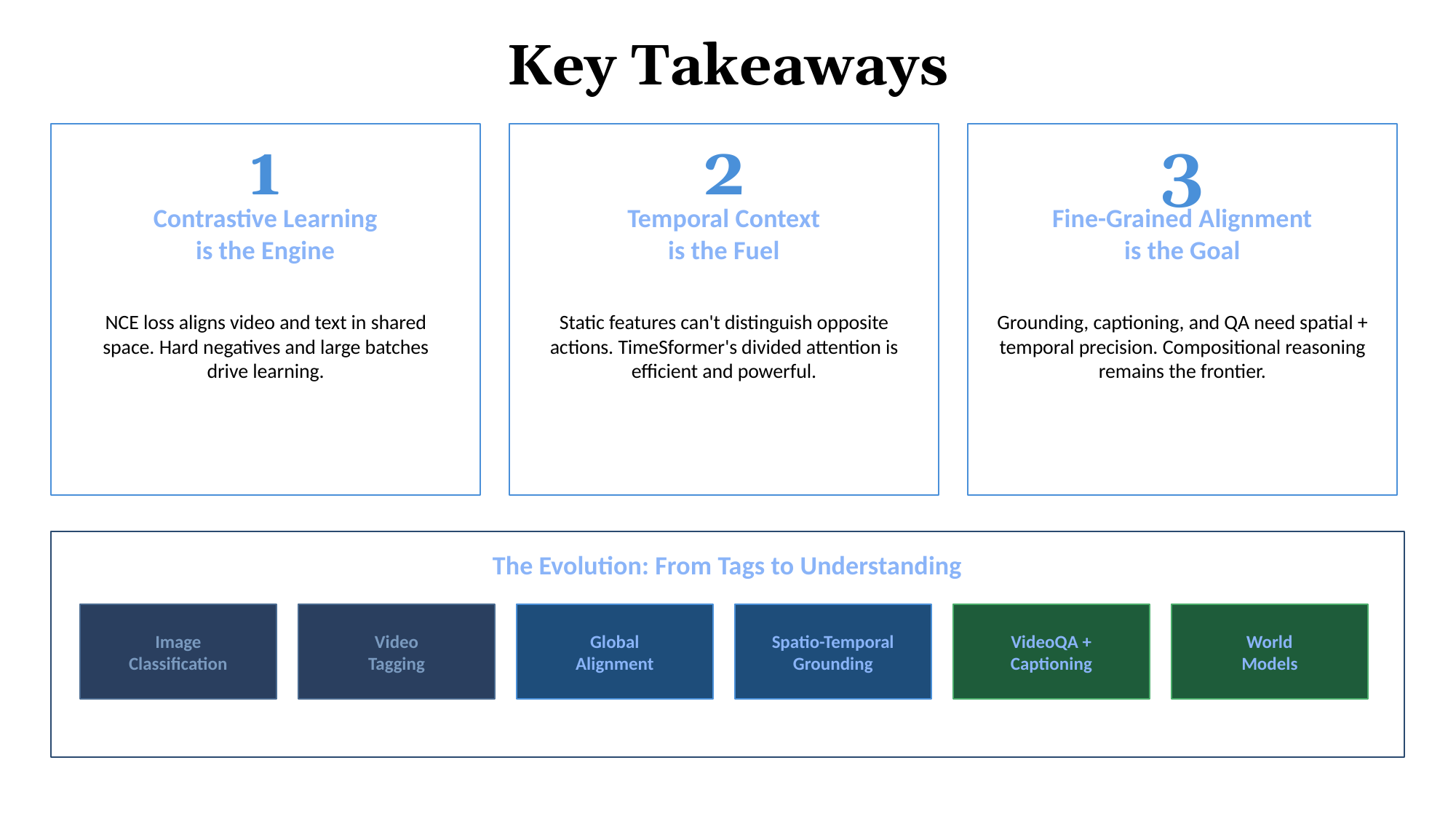

Key Takeaways

1
2
3
Contrastive Learning
is the Engine
Temporal Context
is the Fuel
Fine-Grained Alignment
is the Goal
NCE loss aligns video and text in shared space. Hard negatives and large batches drive learning.
Static features can't distinguish opposite actions. TimeSformer's divided attention is efficient and powerful.
Grounding, captioning, and QA need spatial + temporal precision. Compositional reasoning remains the frontier.

The Evolution: From Tags to Understanding

Image
Classification
Video
Tagging
Global
Alignment
Spatio-Temporal
Grounding
VideoQA +
Captioning
World
Models